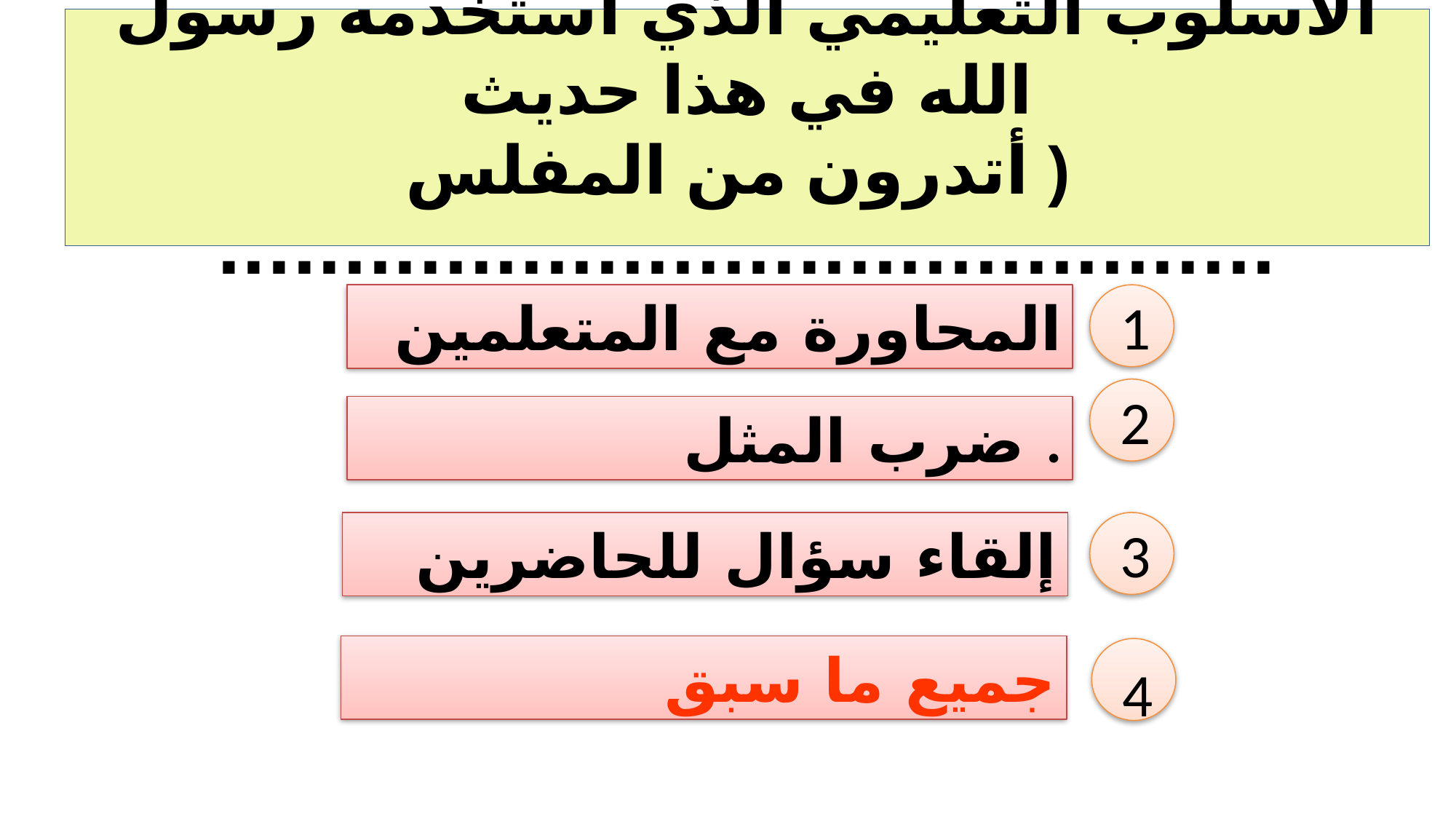

# الأسلوب التعليمي الذي استخدمه رسول الله في هذا حديث ( أتدرون من المفلس ..........................................
المحاورة مع المتعلمين
1
2
ضرب المثل .
إلقاء سؤال للحاضرين
3
جميع ما سبق
4